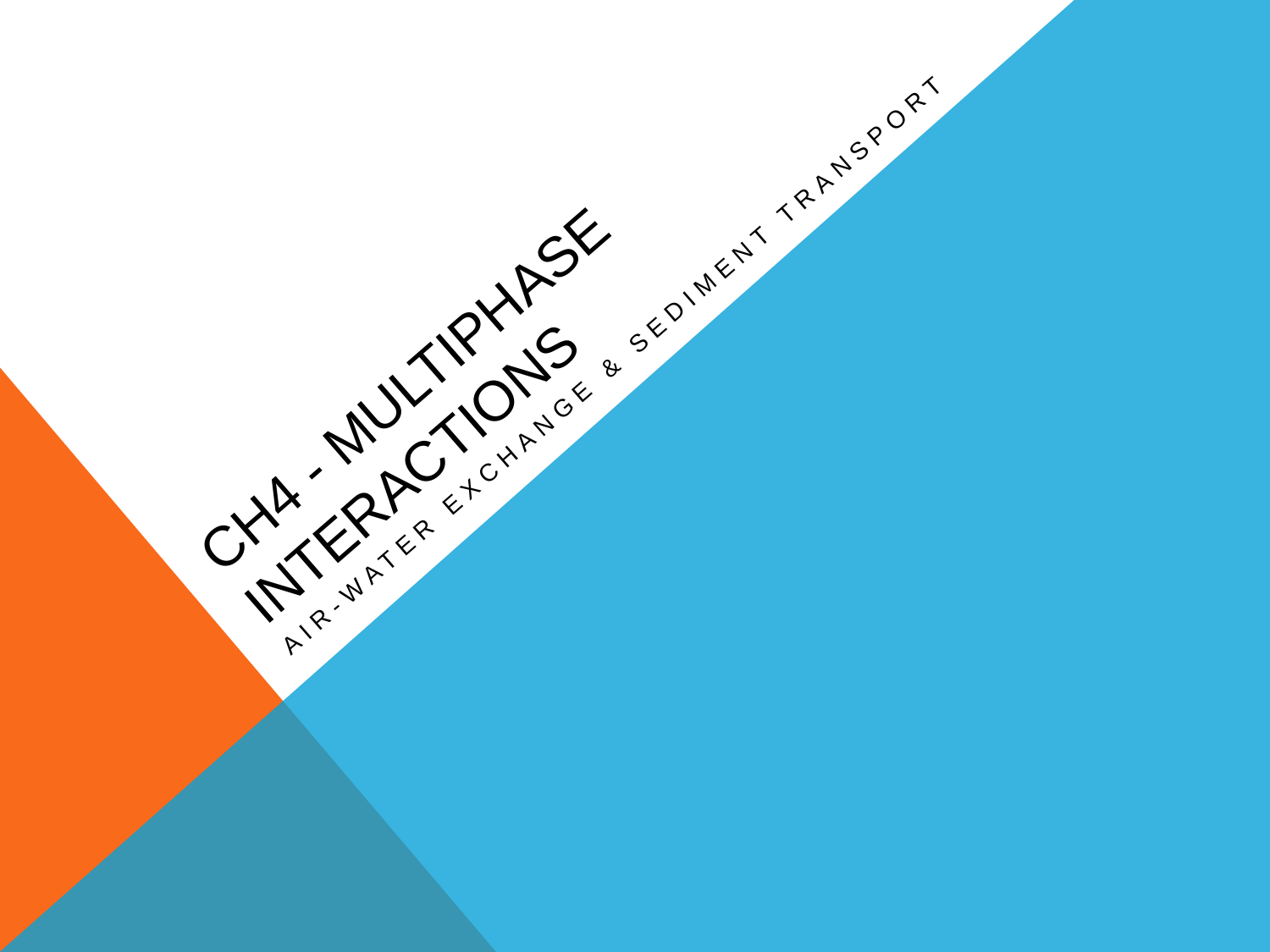

# Ch4 - Multiphase Interactions
Air-Water Exchange & Sediment Transport